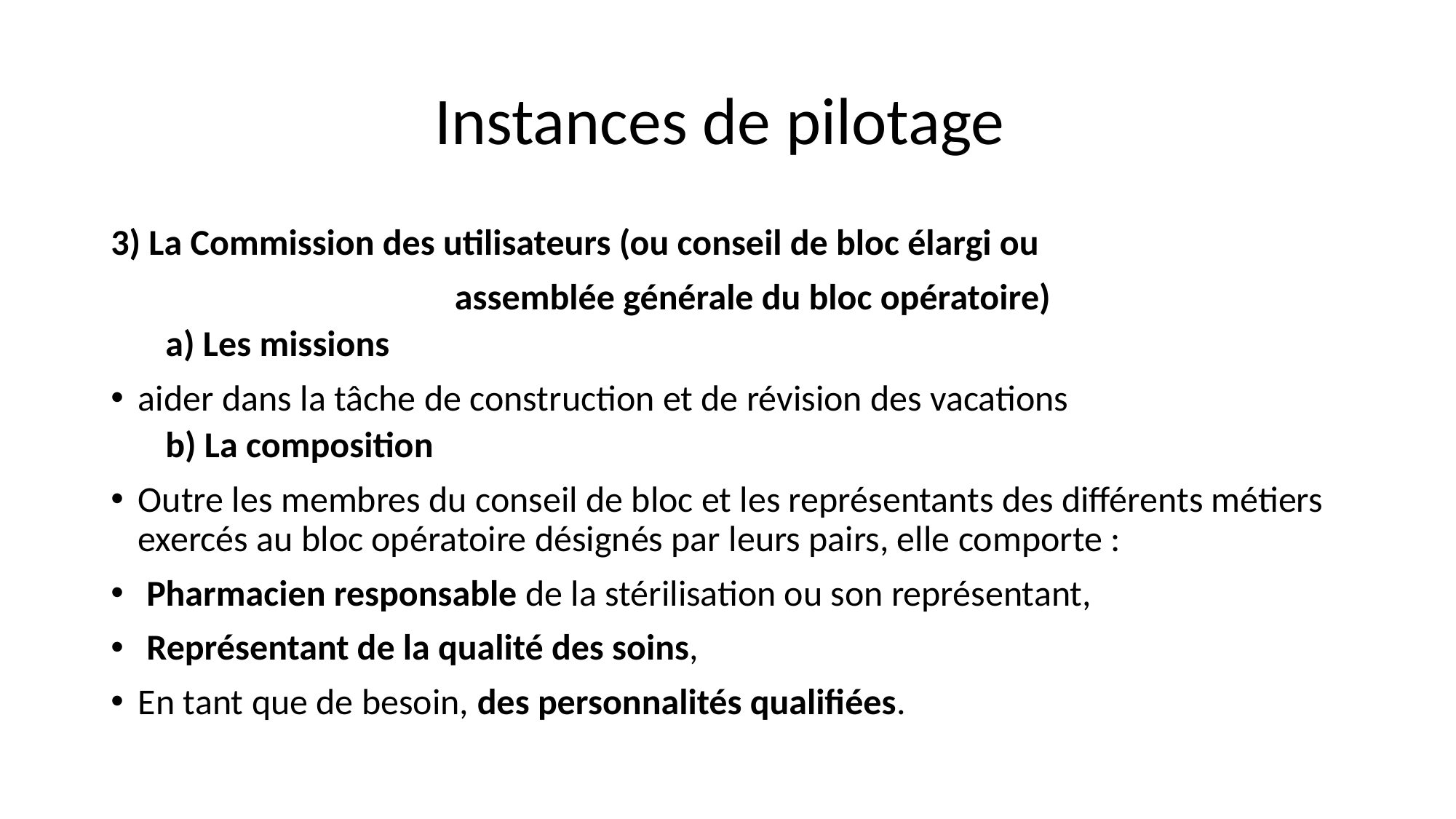

# Instances de pilotage
3) La Commission des utilisateurs (ou conseil de bloc élargi ou
                                          assemblée générale du bloc opératoire)
a) Les missions
aider dans la tâche de construction et de révision des vacations
b) La composition
Outre les membres du conseil de bloc et les représentants des différents métiers exercés au bloc opératoire désignés par leurs pairs, elle comporte :
 Pharmacien responsable de la stérilisation ou son représentant,
 Représentant de la qualité des soins,
En tant que de besoin, des personnalités qualifiées.